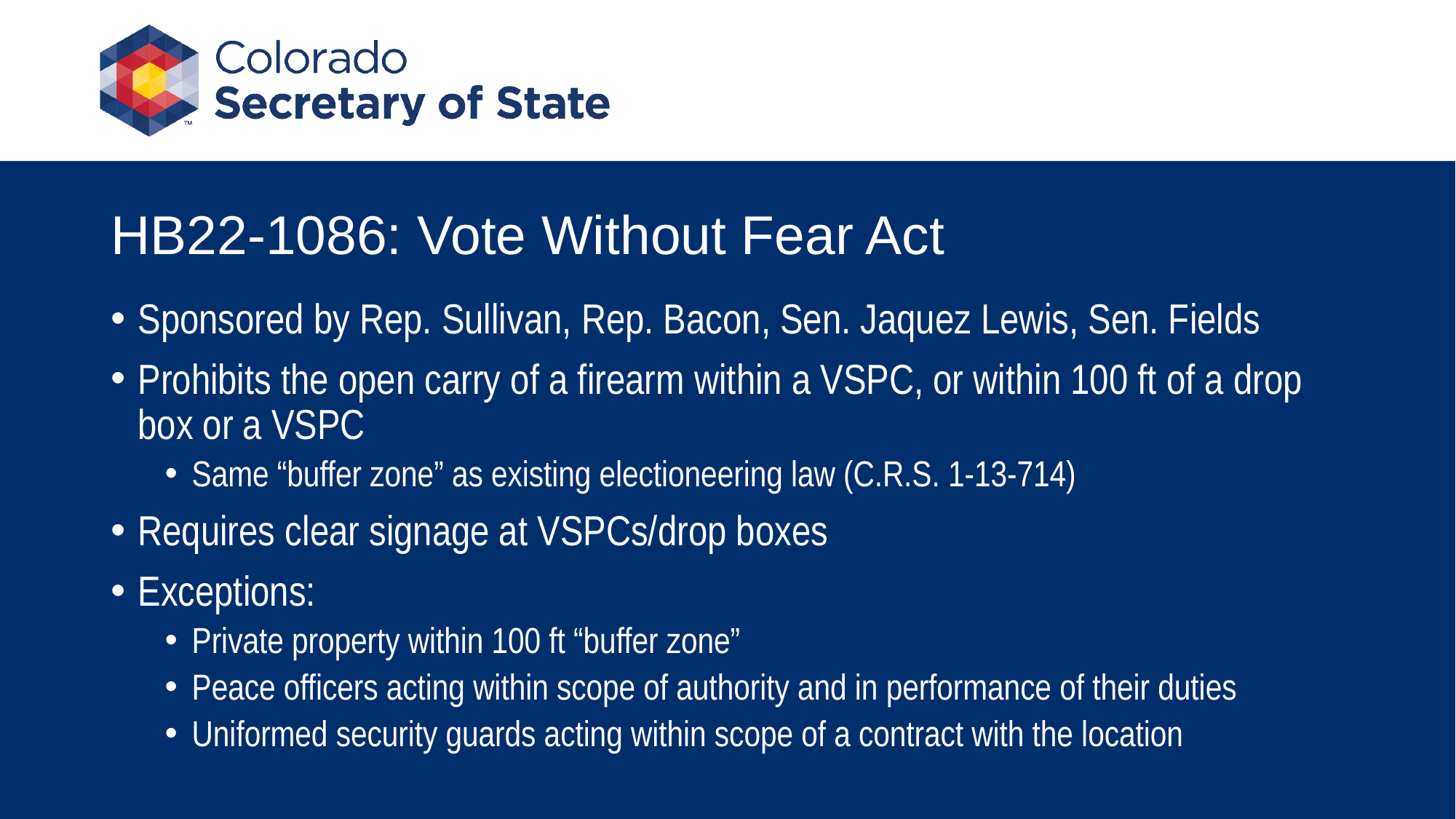

# HB22-1086: Vote Without Fear Act
Sponsored by Rep. Sullivan, Rep. Bacon, Sen. Jaquez Lewis, Sen. Fields
Prohibits the open carry of a firearm within a VSPC, or within 100 ft of a drop box or a VSPC
Same “buffer zone” as existing electioneering law (C.R.S. 1-13-714)
Requires clear signage at VSPCs/drop boxes
Exceptions:
Private property within 100 ft “buffer zone”
Peace officers acting within scope of authority and in performance of their duties
Uniformed security guards acting within scope of a contract with the location